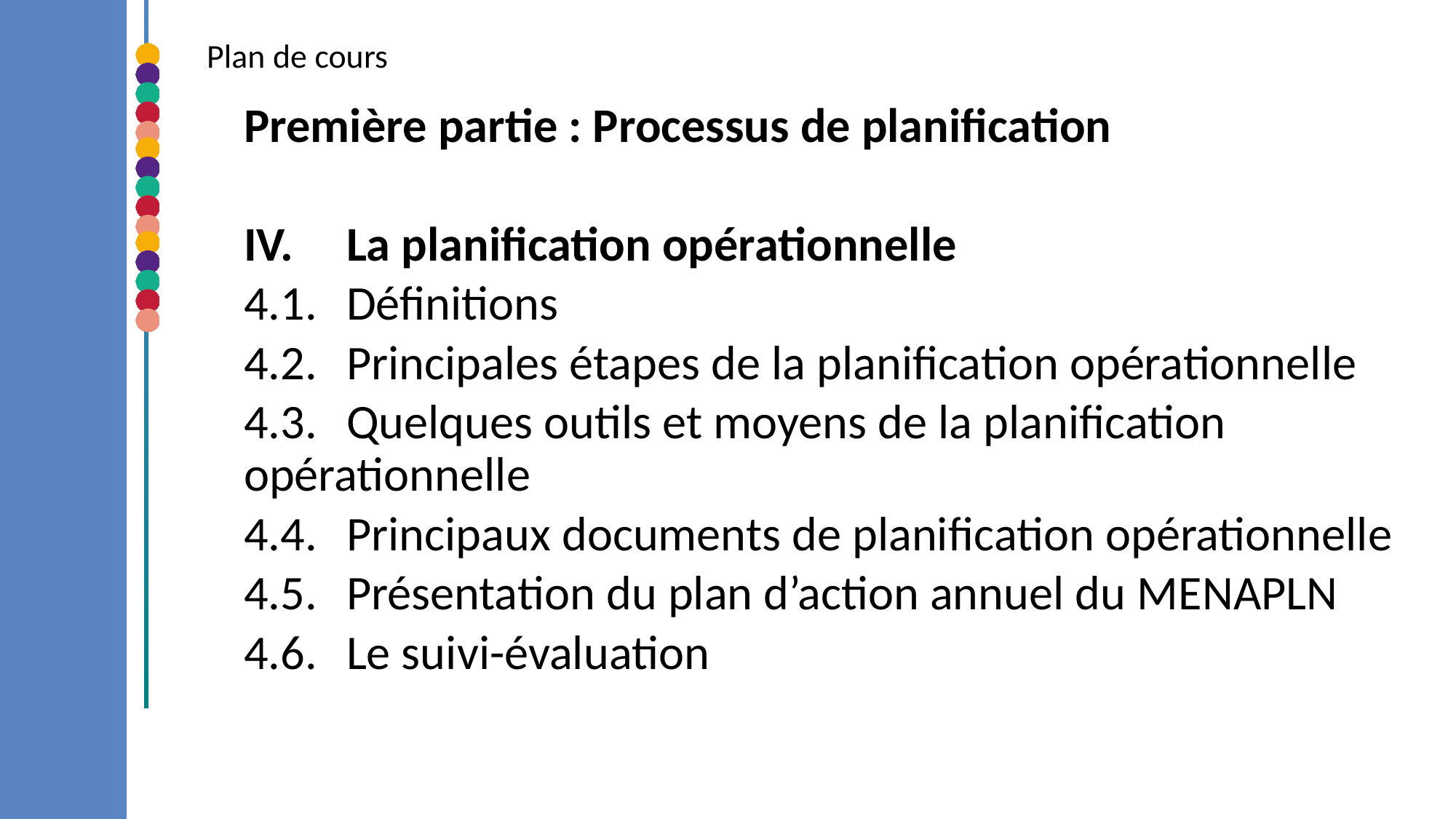

# Plan de cours
Première partie : Processus de planification

IV.	La planification opérationnelle
4.1.	Définitions
4.2.	Principales étapes de la planification opérationnelle
4.3.	Quelques outils et moyens de la planification opérationnelle
4.4.	Principaux documents de planification opérationnelle
4.5.	Présentation du plan d’action annuel du MENAPLN
4.6.	Le suivi-évaluation